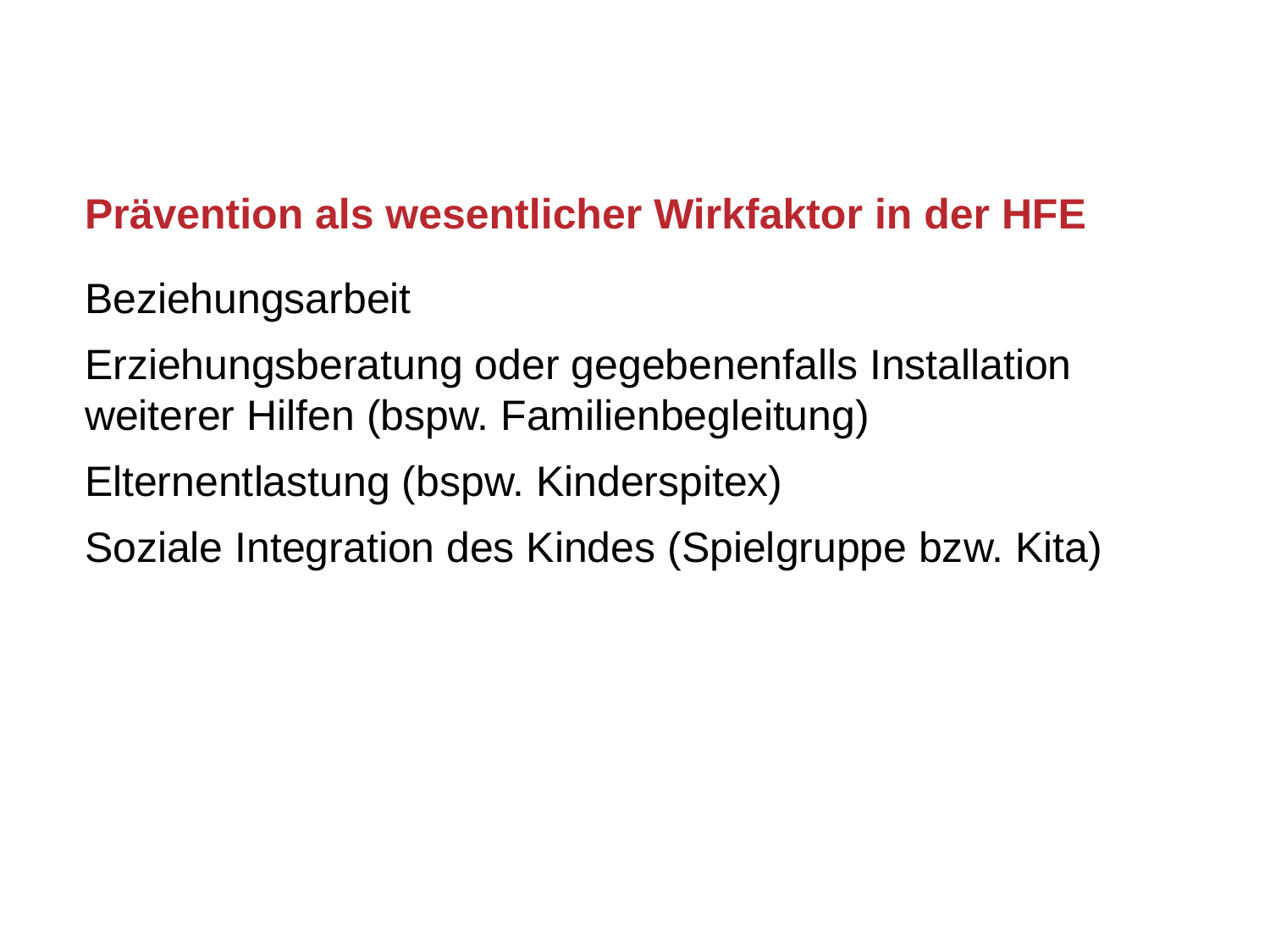

# Prävention als wesentlicher Wirkfaktor in der HFE
Beziehungsarbeit
Erziehungsberatung oder gegebenenfalls Installation weiterer Hilfen (bspw. Familienbegleitung)
Elternentlastung (bspw. Kinderspitex)
Soziale Integration des Kindes (Spielgruppe bzw. Kita)